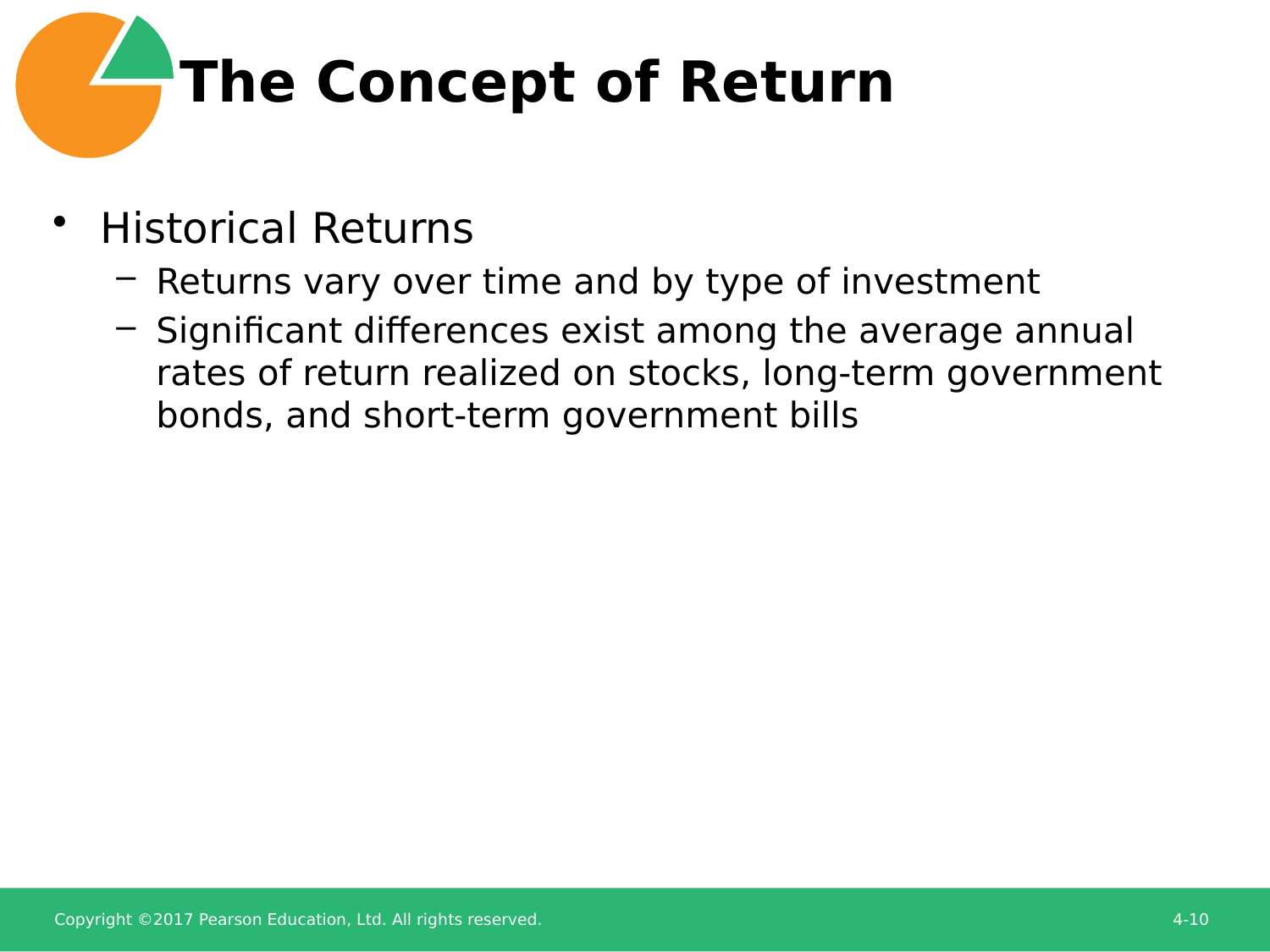

# The Concept of Return
Historical Returns
Returns vary over time and by type of investment
Significant differences exist among the average annual rates of return realized on stocks, long-term government bonds, and short-term government bills